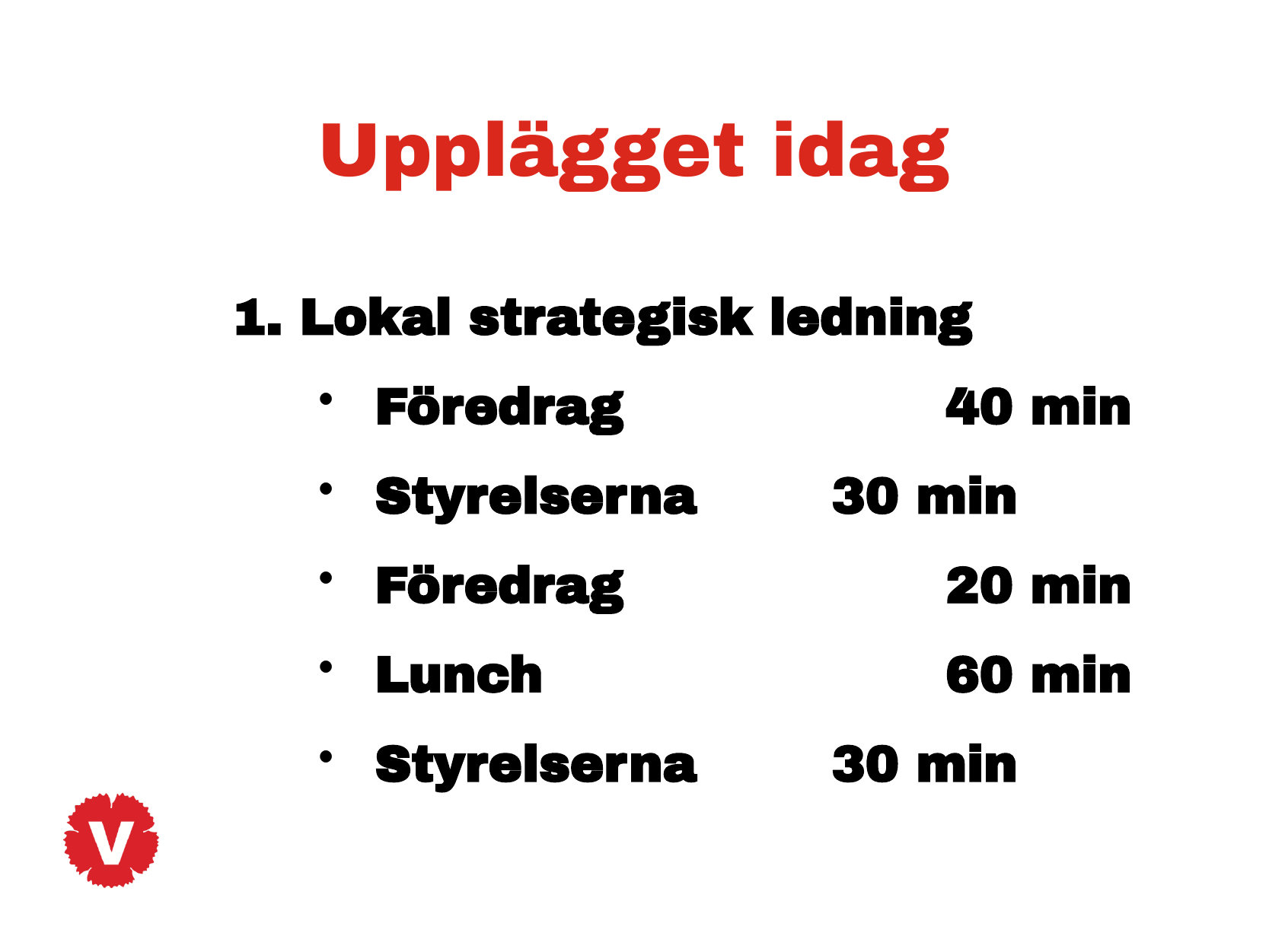

# Upplägget idag
1. Lokal strategisk ledning
Föredrag 			40 min
Styrelserna		30 min
Föredrag			20 min
Lunch 				60 min
Styrelserna		30 min